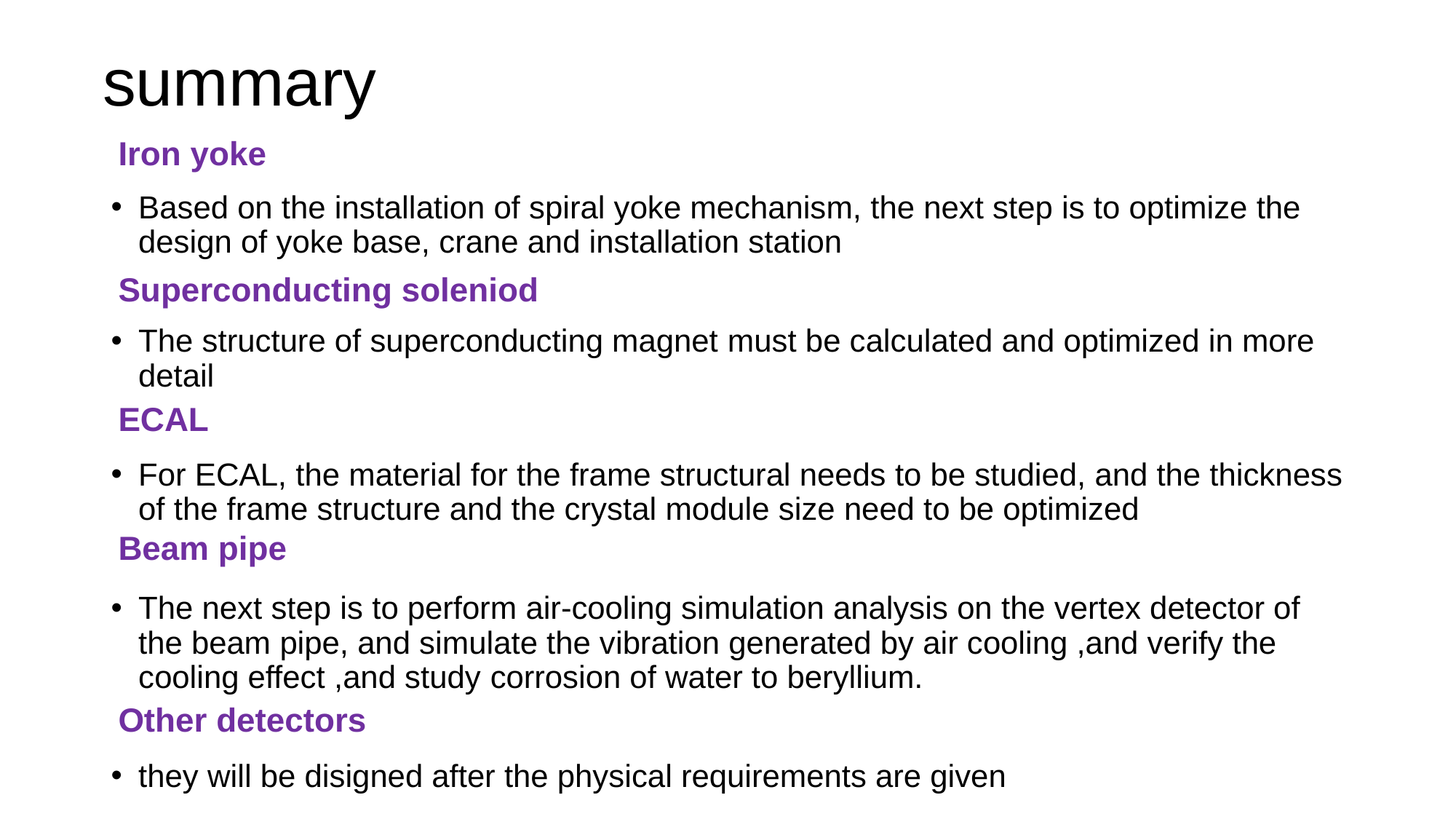

# summary
Iron yoke
Based on the installation of spiral yoke mechanism, the next step is to optimize the design of yoke base, crane and installation station

The structure of superconducting magnet must be calculated and optimized in more detail

For ECAL, the material for the frame structural needs to be studied, and the thickness of the frame structure and the crystal module size need to be optimized

The next step is to perform air-cooling simulation analysis on the vertex detector of the beam pipe, and simulate the vibration generated by air cooling ,and verify the cooling effect ,and study corrosion of water to beryllium.

they will be disigned after the physical requirements are given

Superconducting soleniod
ECAL
Beam pipe
Other detectors